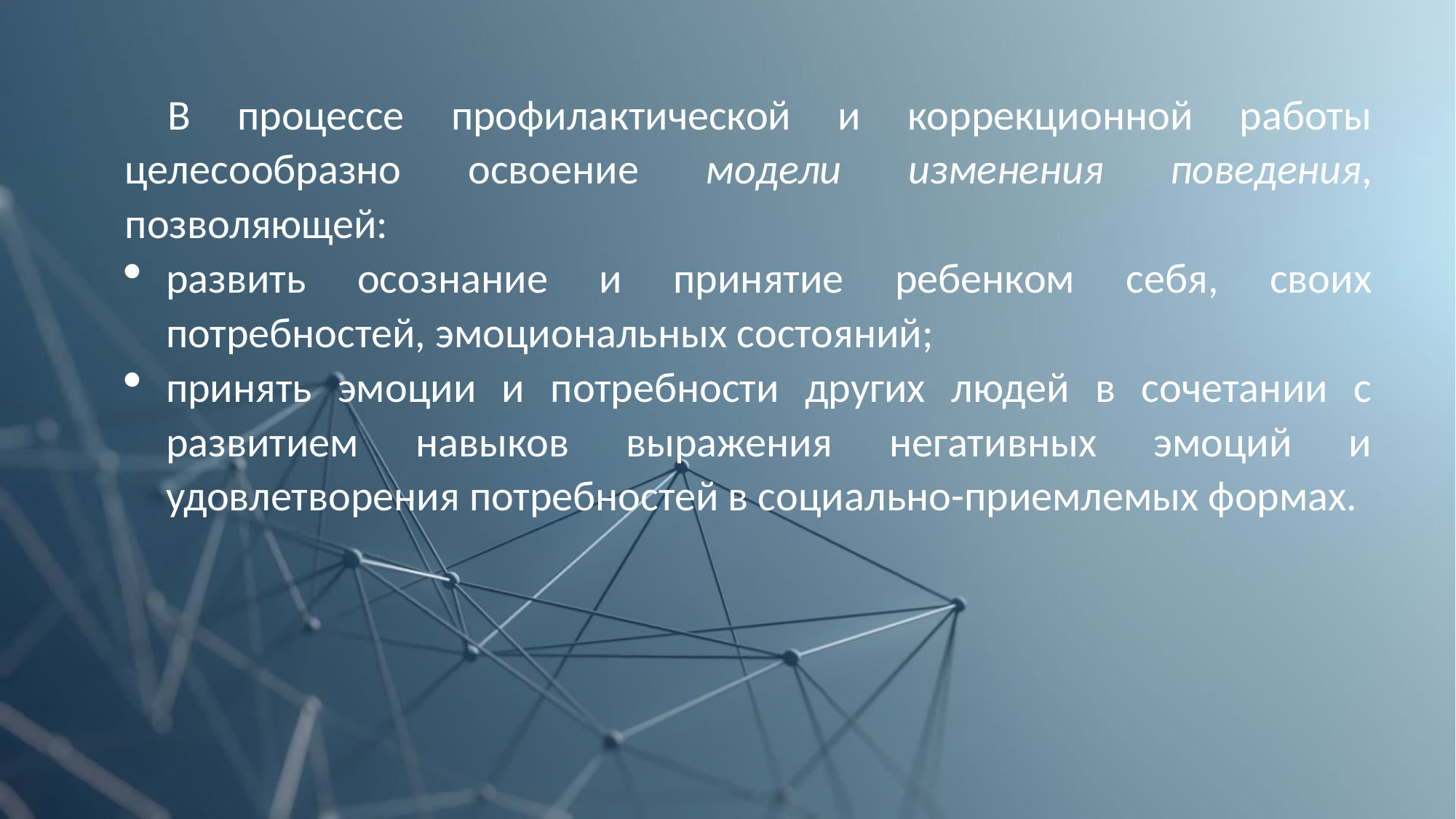

В процессе профилактической и коррекционной работы целесообразно освоение модели изменения поведения, позволяющей:
развить осознание и принятие ребенком себя, своих потребностей, эмоциональных состояний;
принять эмоции и потребности других людей в сочетании с развитием навыков выражения негативных эмоций и удовлетворения потребностей в социально-приемлемых формах.